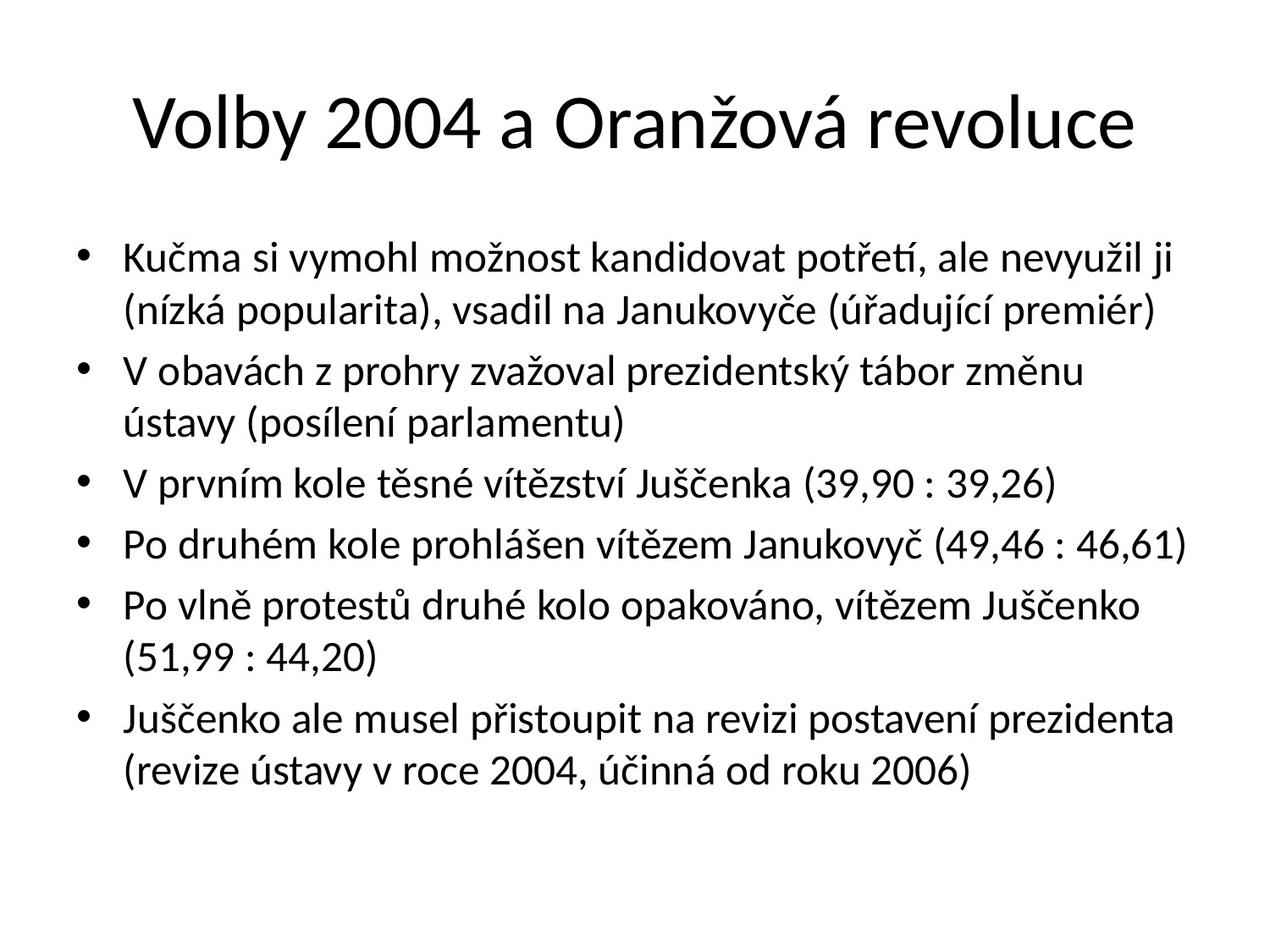

# Volby 2004 a Oranžová revoluce
Kučma si vymohl možnost kandidovat potřetí, ale nevyužil ji (nízká popularita), vsadil na Janukovyče (úřadující premiér)
V obavách z prohry zvažoval prezidentský tábor změnu ústavy (posílení parlamentu)
V prvním kole těsné vítězství Juščenka (39,90 : 39,26)
Po druhém kole prohlášen vítězem Janukovyč (49,46 : 46,61)
Po vlně protestů druhé kolo opakováno, vítězem Juščenko (51,99 : 44,20)
Juščenko ale musel přistoupit na revizi postavení prezidenta (revize ústavy v roce 2004, účinná od roku 2006)